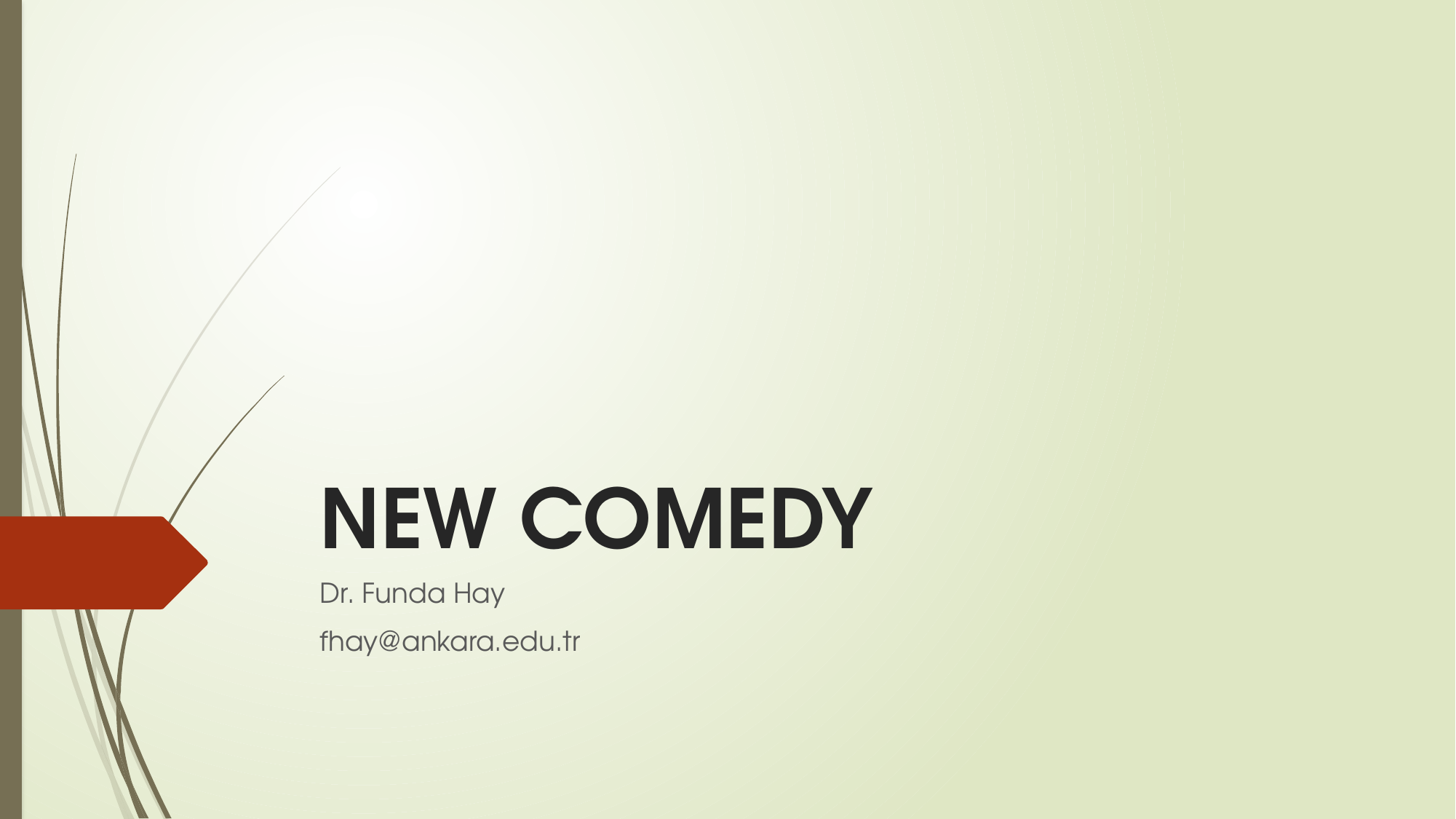

# NEW COMEDY
Dr. Funda Hay
fhay@ankara.edu.tr